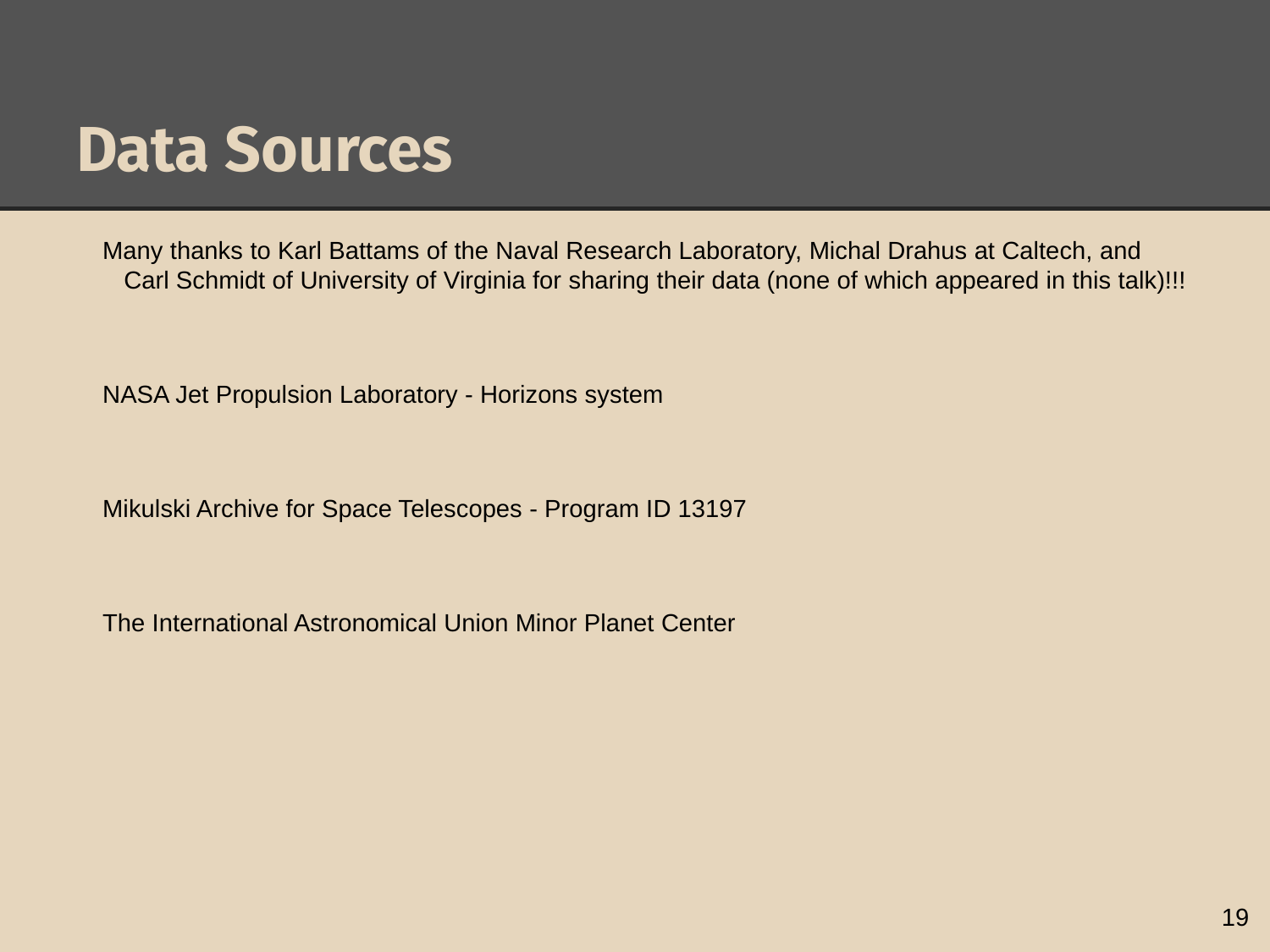

# Data Sources
Many thanks to Karl Battams of the Naval Research Laboratory, Michal Drahus at Caltech, and Carl Schmidt of University of Virginia for sharing their data (none of which appeared in this talk)!!!

NASA Jet Propulsion Laboratory - Horizons system

Mikulski Archive for Space Telescopes - Program ID 13197

The International Astronomical Union Minor Planet Center
19